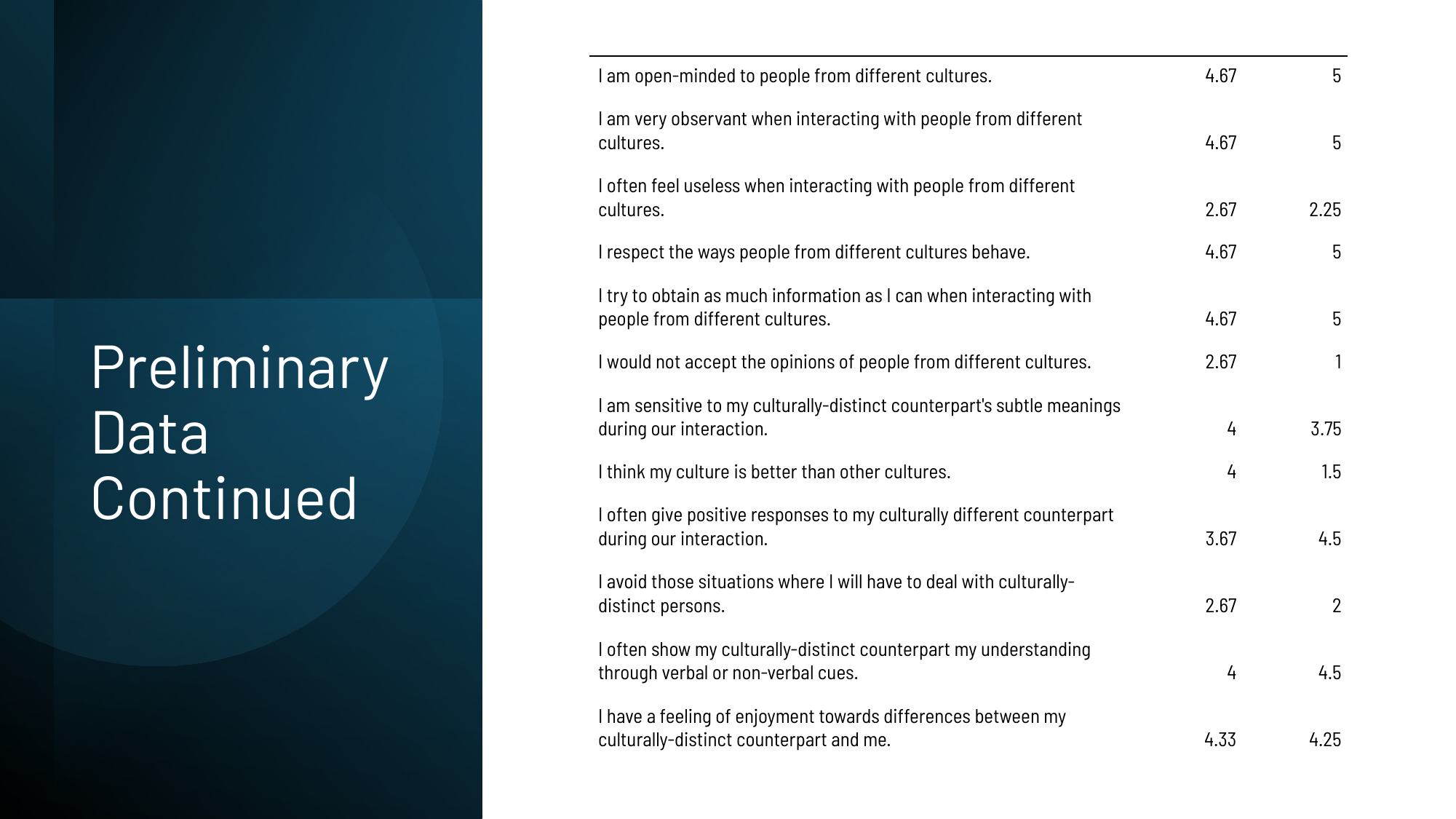

| I am open-minded to people from different cultures. | 4.67 | 5 |
| --- | --- | --- |
| I am very observant when interacting with people from different cultures. | 4.67 | 5 |
| I often feel useless when interacting with people from different cultures. | 2.67 | 2.25 |
| I respect the ways people from different cultures behave. | 4.67 | 5 |
| I try to obtain as much information as I can when interacting with people from different cultures. | 4.67 | 5 |
| I would not accept the opinions of people from different cultures. | 2.67 | 1 |
| I am sensitive to my culturally-distinct counterpart's subtle meanings during our interaction. | 4 | 3.75 |
| I think my culture is better than other cultures. | 4 | 1.5 |
| I often give positive responses to my culturally different counterpart during our interaction. | 3.67 | 4.5 |
| I avoid those situations where I will have to deal with culturally-distinct persons. | 2.67 | 2 |
| I often show my culturally-distinct counterpart my understanding through verbal or non-verbal cues. | 4 | 4.5 |
| I have a feeling of enjoyment towards differences between my culturally-distinct counterpart and me. | 4.33 | 4.25 |

# Preliminary Data Continued